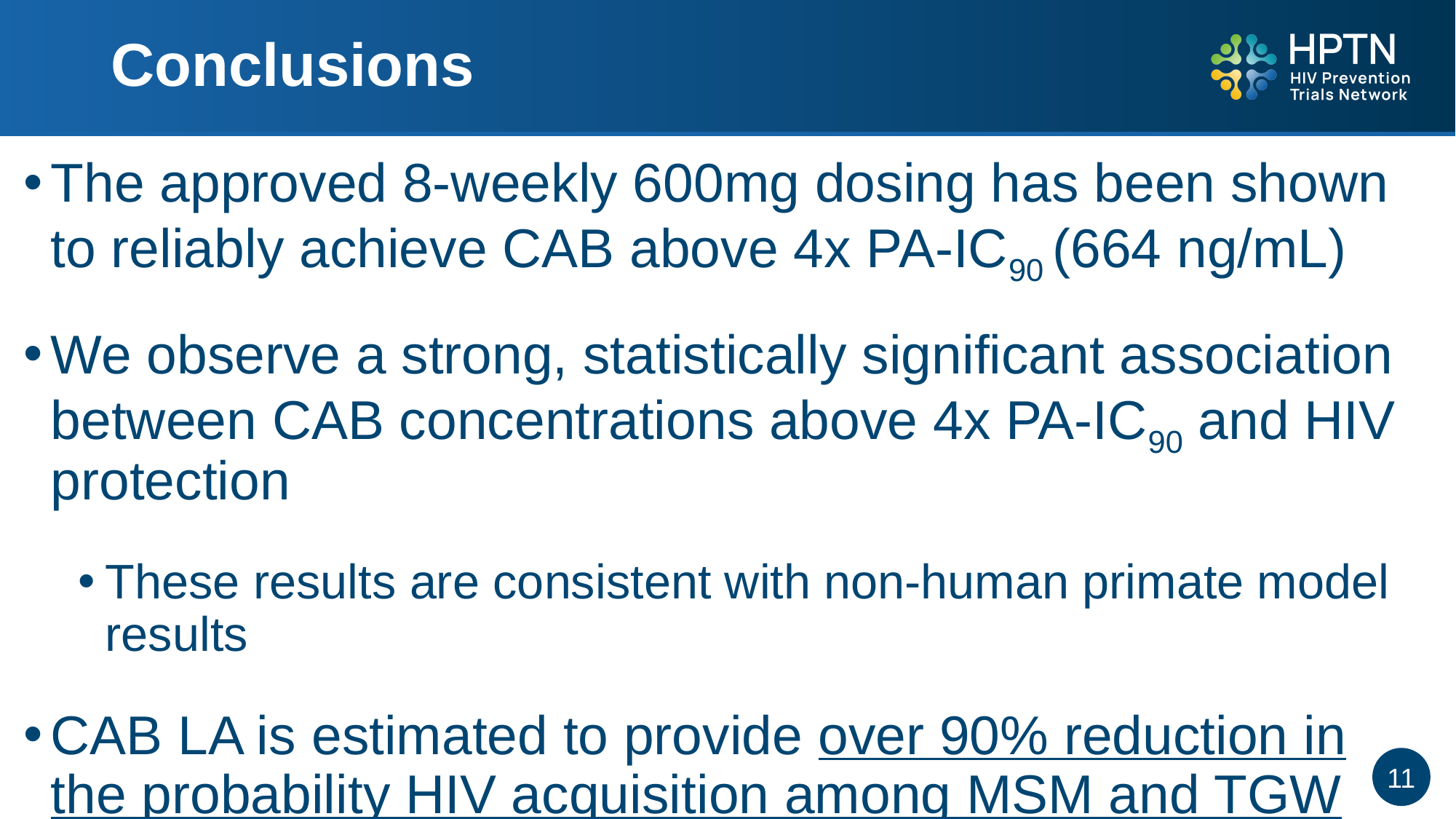

# Conclusions
The approved 8-weekly 600mg dosing has been shown to reliably achieve CAB above 4x PA-IC90 (664 ng/mL)
We observe a strong, statistically significant association between CAB concentrations above 4x PA-IC90 and HIV protection
These results are consistent with non-human primate model results
CAB LA is estimated to provide over 90% reduction in the probability HIV acquisition among MSM and TGW